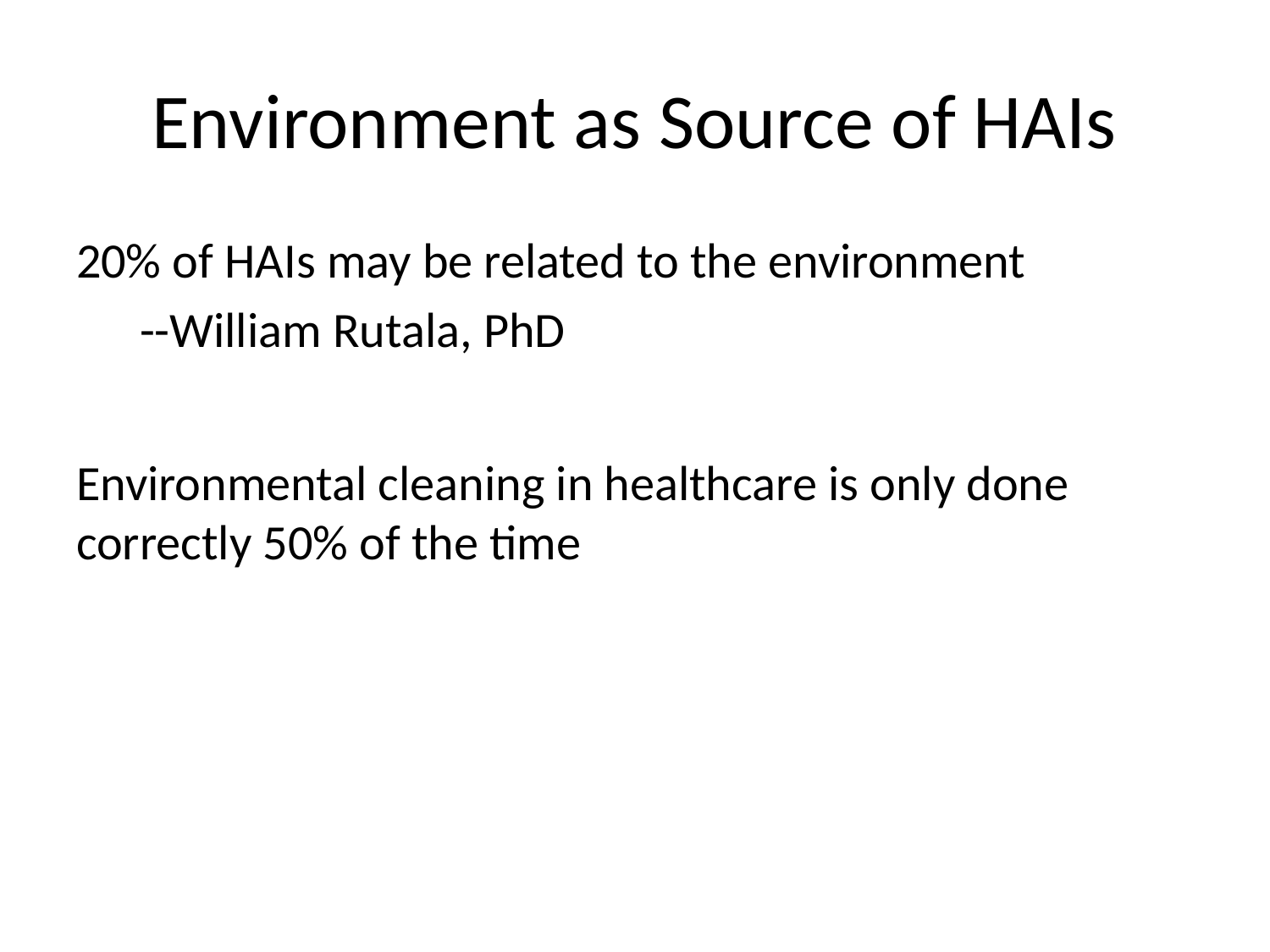

# Environment as Source of HAIs
20% of HAIs may be related to the environment
--William Rutala, PhD

Environmental cleaning in healthcare is only done correctly 50% of the time